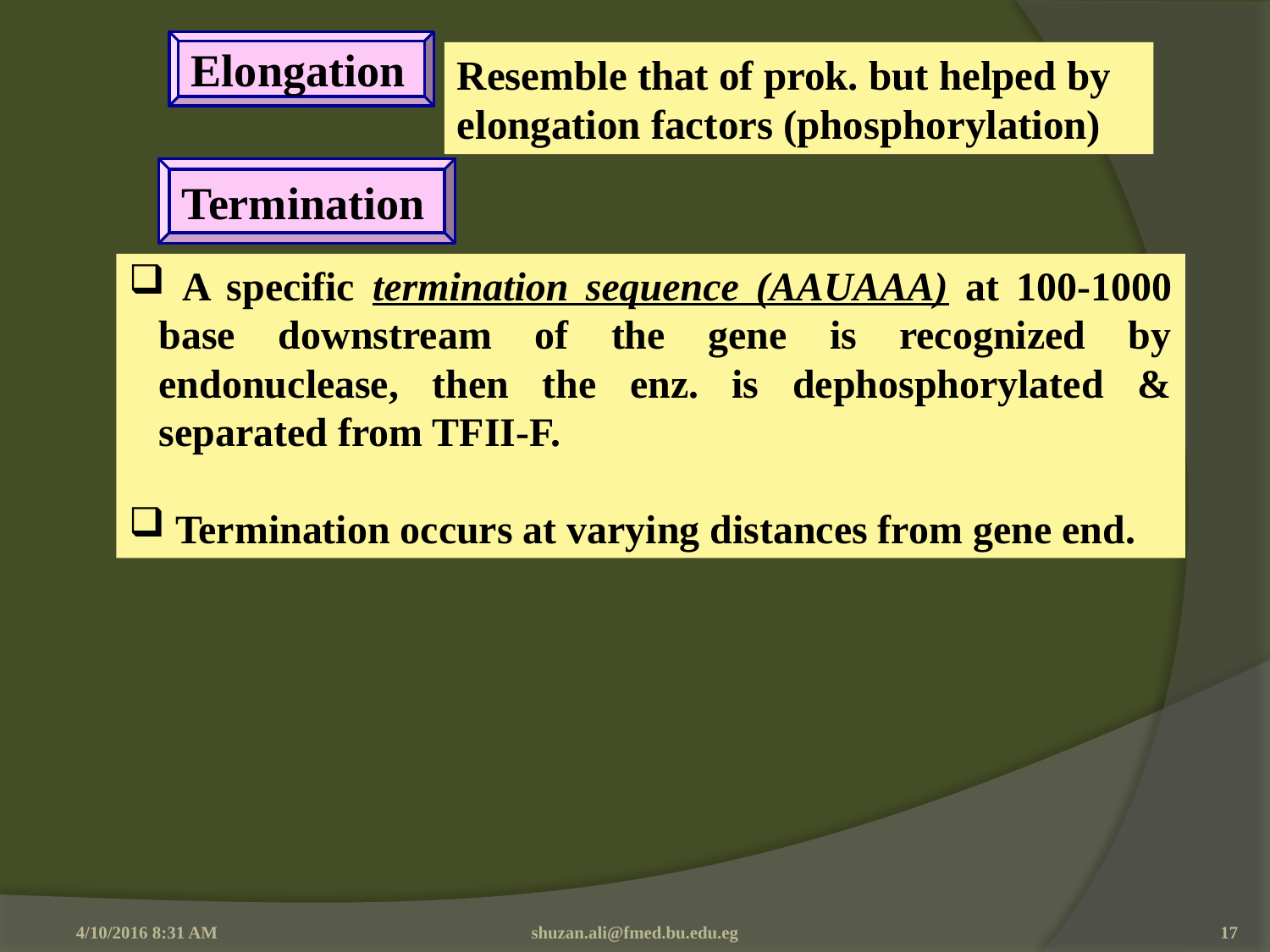

Elongation
#
Resemble that of prok. but helped by elongation factors (phosphorylation)
Termination

 A specific termination sequence (AAUAAA) at 100-1000 base downstream of the gene is recognized by endonuclease, then the enz. is dephosphorylated & separated from TFII-F.

 Termination occurs at varying distances from gene end.
4/10/2016 8:31 AM
shuzan.ali@fmed.bu.edu.eg
17